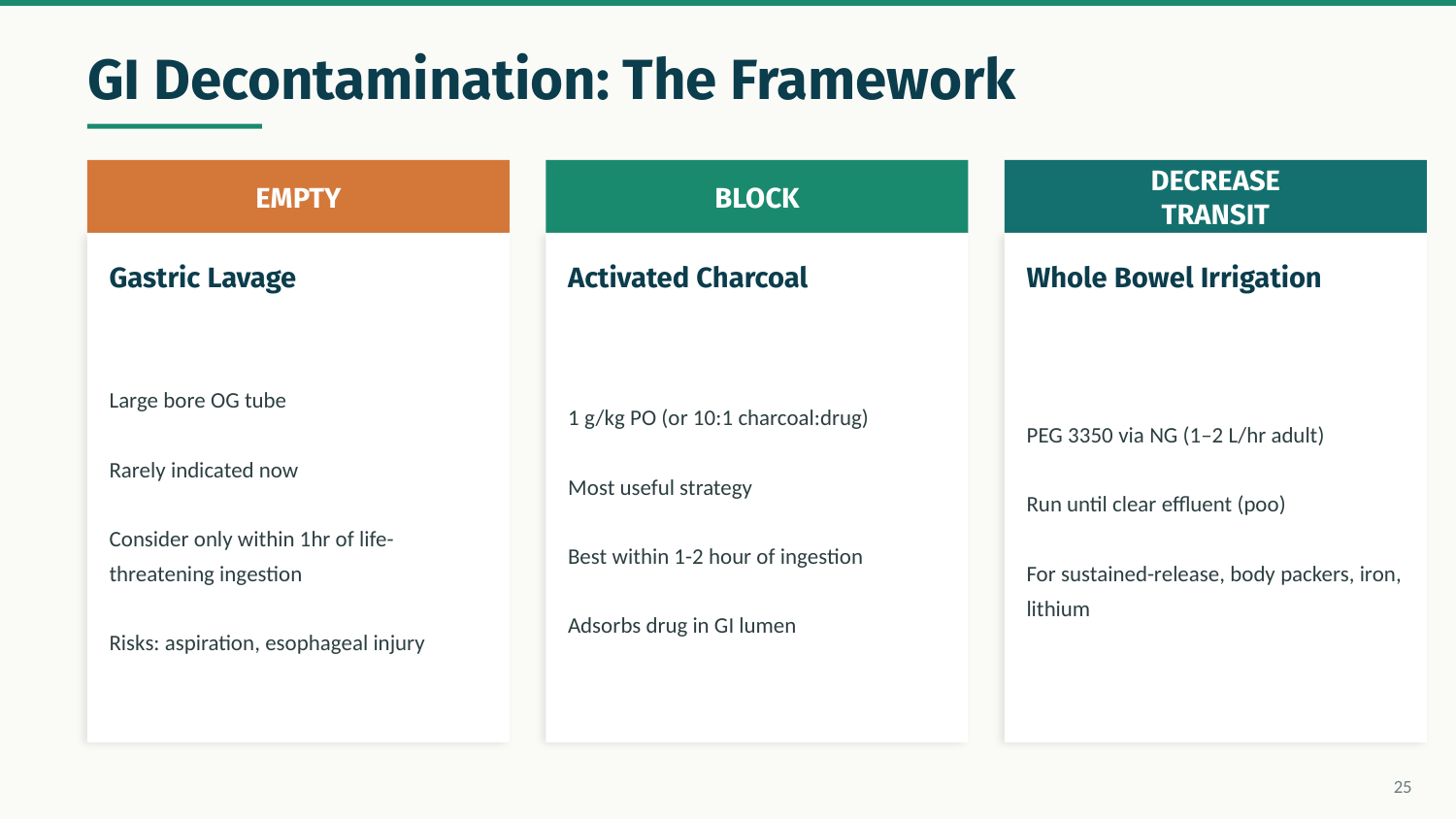

GI Decontamination: The Framework

EMPTY

BLOCK

DECREASE
TRANSIT

Gastric Lavage
Activated Charcoal
Whole Bowel Irrigation
Large bore OG tube

Rarely indicated now

Consider only within 1hr of life-threatening ingestion

Risks: aspiration, esophageal injury
1 g/kg PO (or 10:1 charcoal:drug)

Most useful strategy

Best within 1-2 hour of ingestion

Adsorbs drug in GI lumen
PEG 3350 via NG (1–2 L/hr adult)

Run until clear effluent (poo)

For sustained-release, body packers, iron, lithium
25